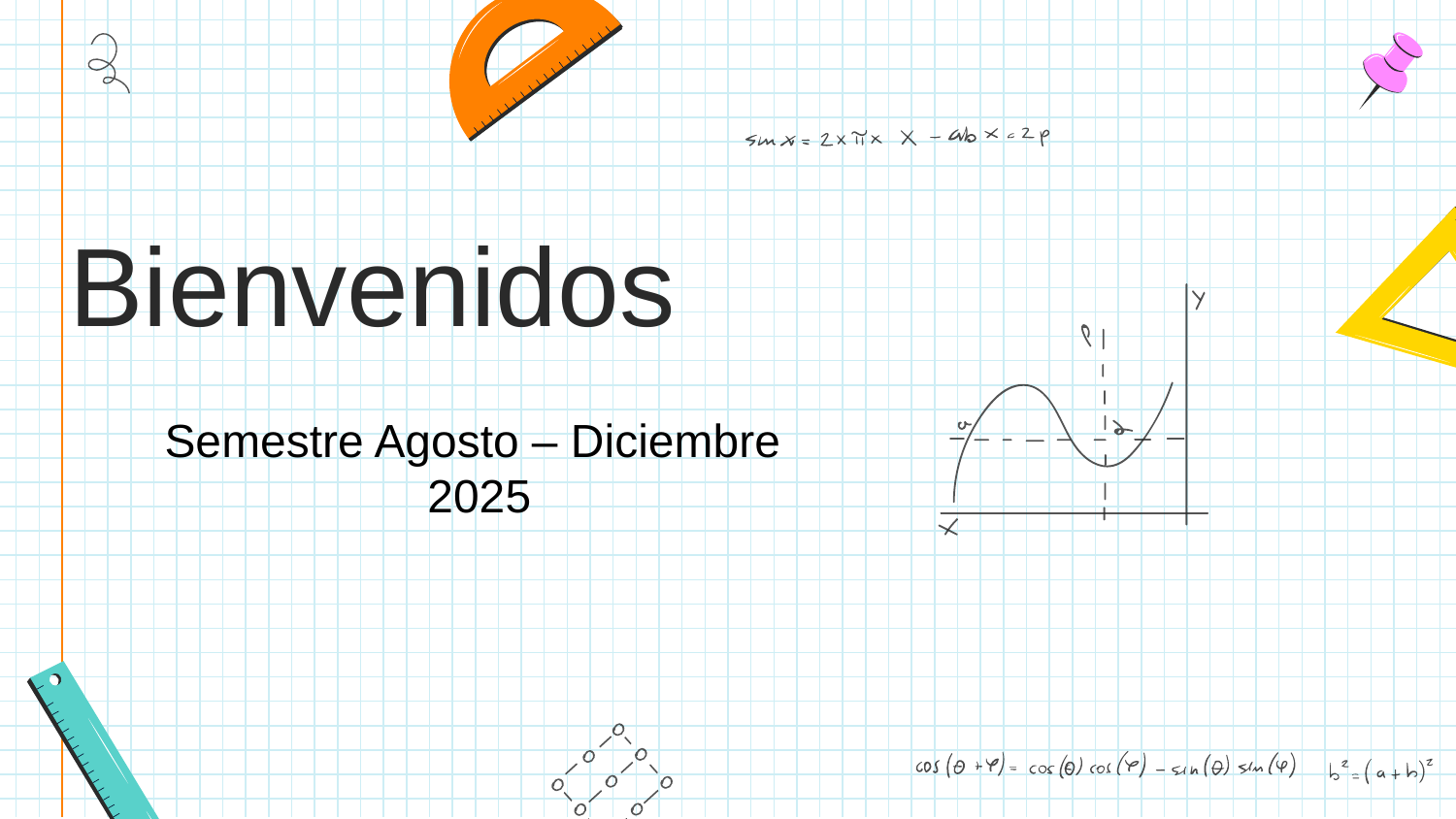

# Bienvenidos

Semestre Agosto – Diciembre
2025